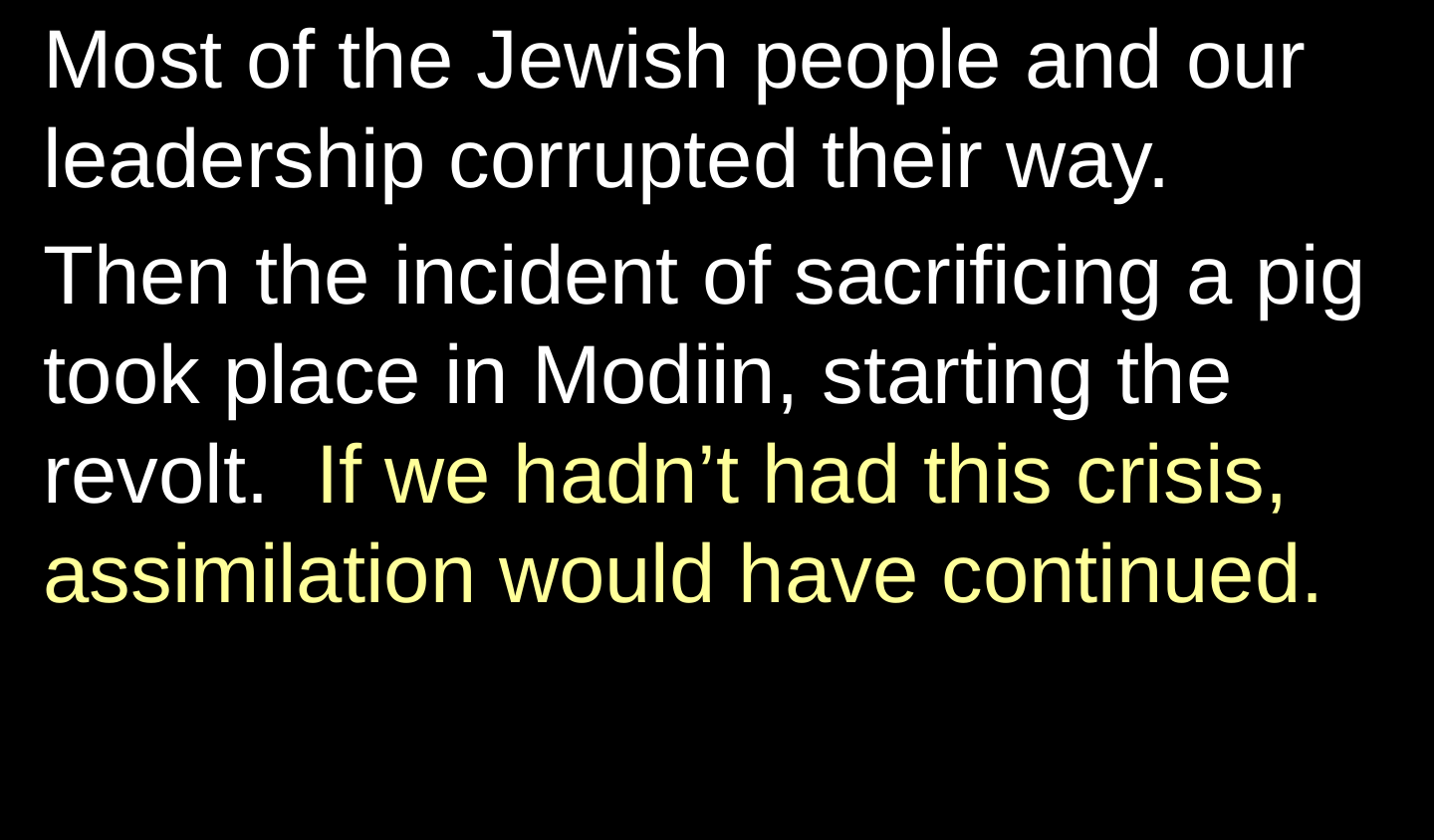

Most of the Jewish people and our leadership corrupted their way.
Then the incident of sacrificing a pig took place in Modiin, starting the revolt.  If we hadn’t had this crisis, assimilation would have continued.